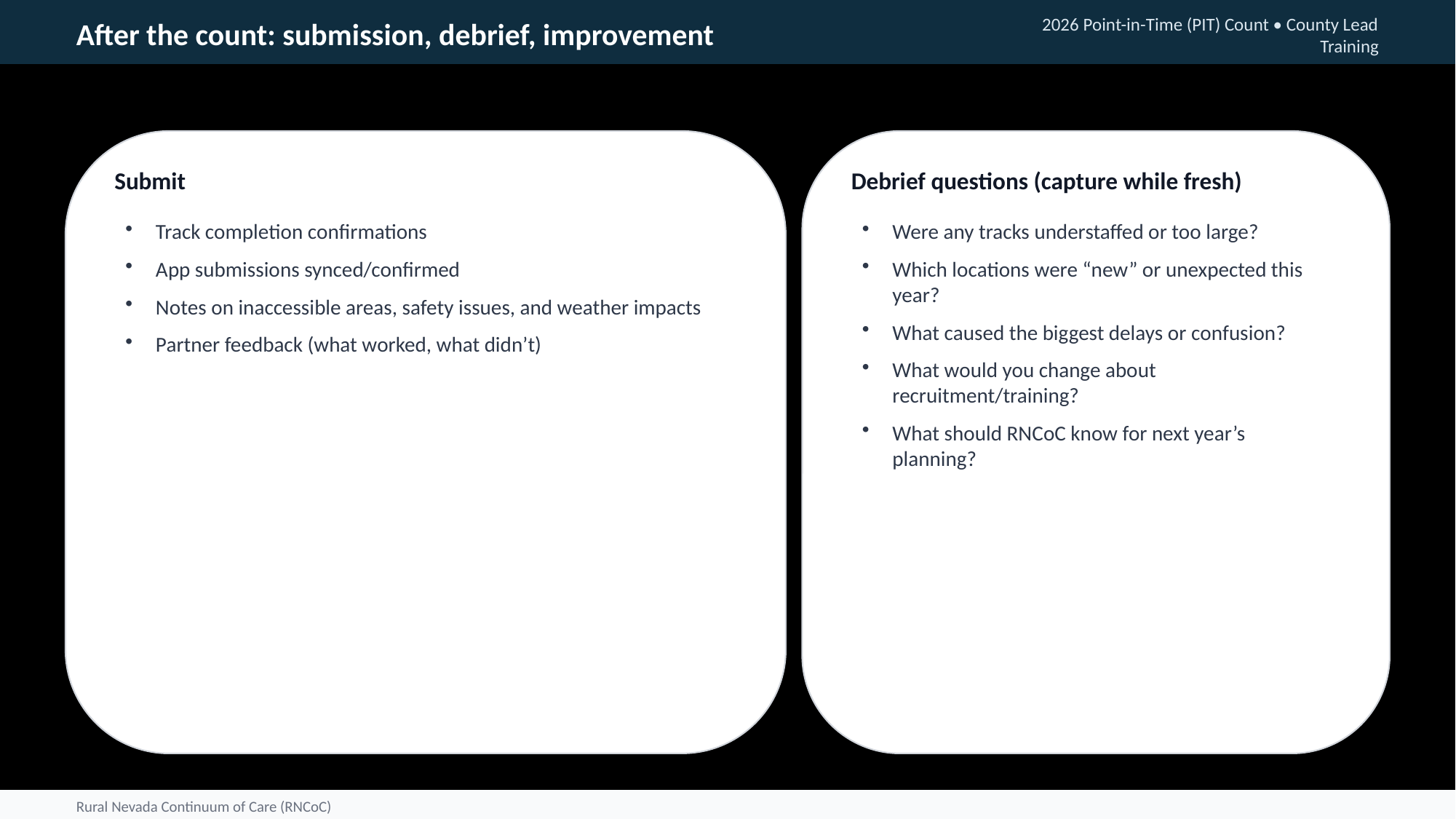

After the count: submission, debrief, improvement
2026 Point-in-Time (PIT) Count • County Lead Training

Submit
Debrief questions (capture while fresh)
Track completion confirmations
App submissions synced/confirmed
Notes on inaccessible areas, safety issues, and weather impacts
Partner feedback (what worked, what didn’t)
Were any tracks understaffed or too large?
Which locations were “new” or unexpected this year?
What caused the biggest delays or confusion?
What would you change about recruitment/training?
What should RNCoC know for next year’s planning?

Rural Nevada Continuum of Care (RNCoC)